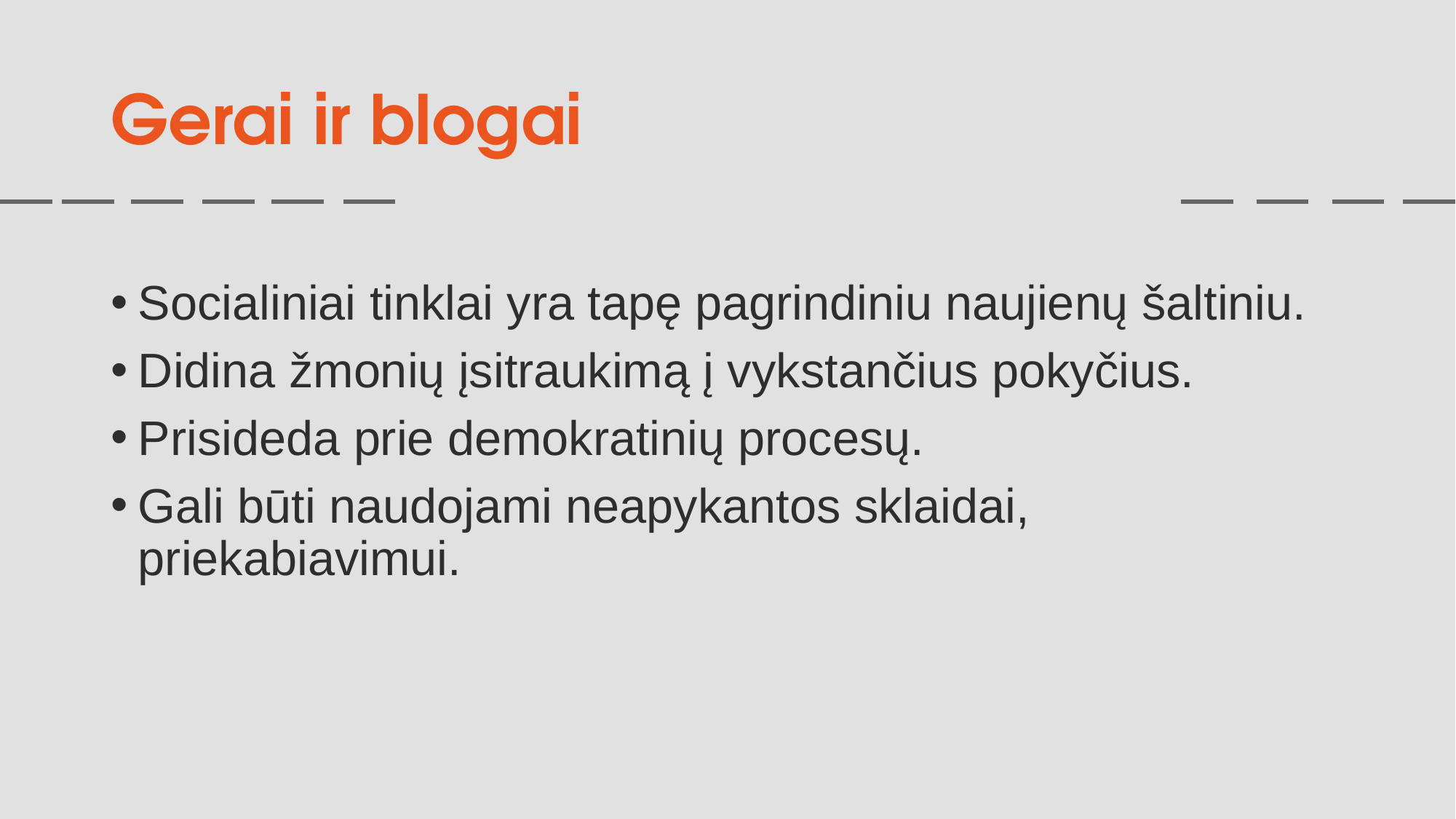

# Gerai ir blogai
Socialiniai tinklai yra tapę pagrindiniu naujienų šaltiniu.
Didina žmonių įsitraukimą į vykstančius pokyčius.
Prisideda prie demokratinių procesų.
Gali būti naudojami neapykantos sklaidai, priekabiavimui.